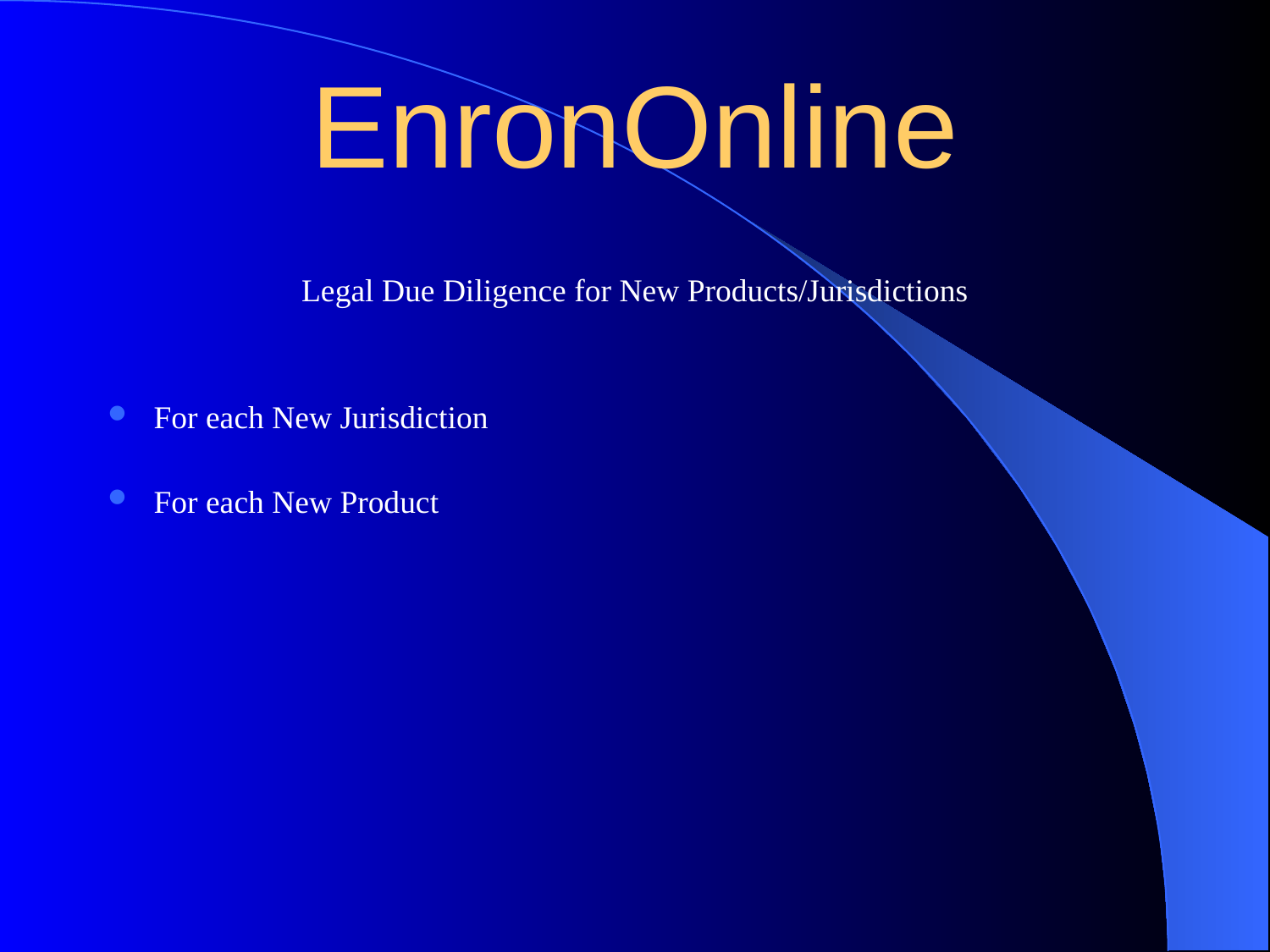

# EnronOnline

Legal Due Diligence for New Products/Jurisdictions

For each New Jurisdiction

For each New Product